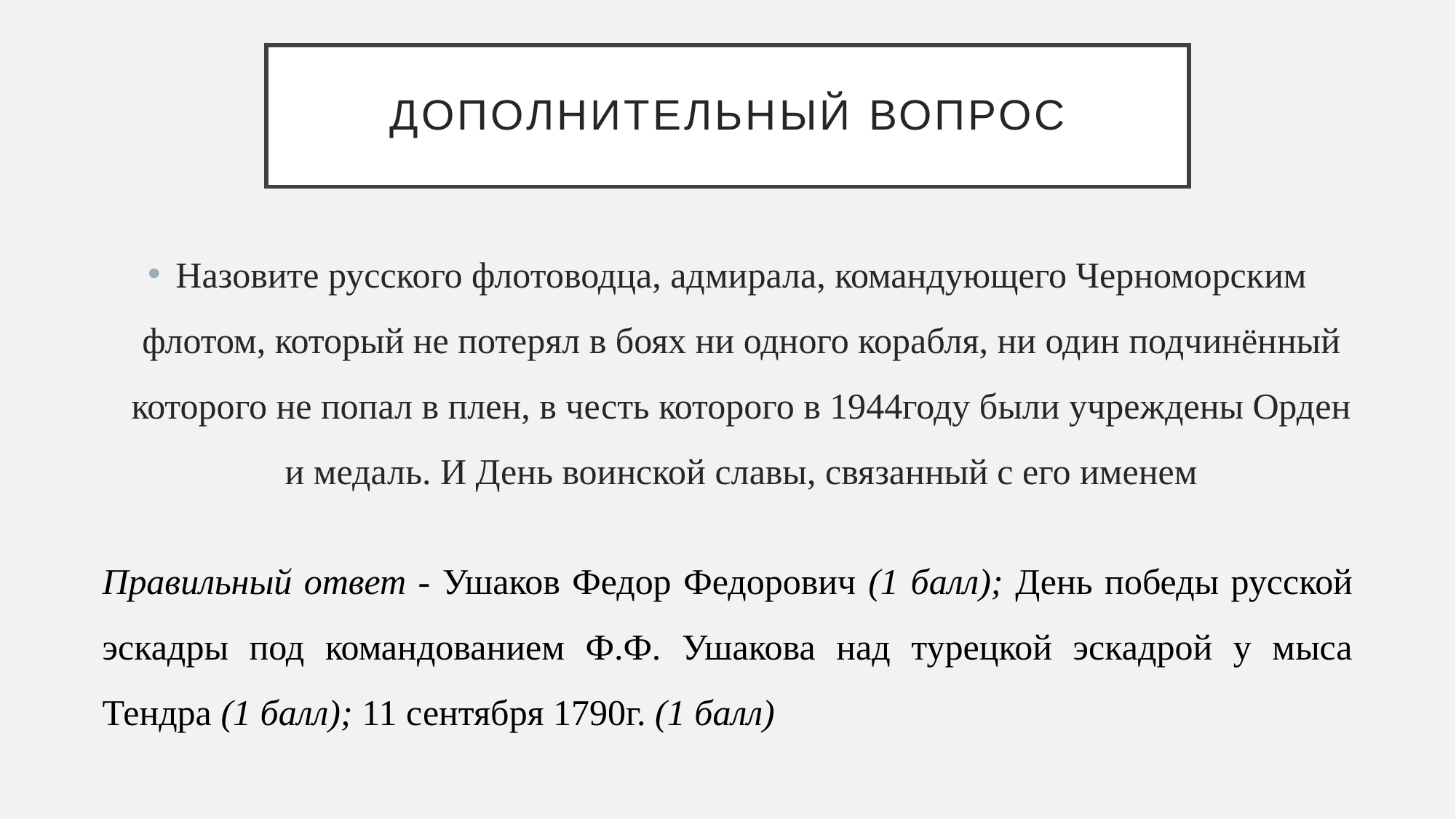

# Дополнительный вопрос
Назовите русского флотоводца, адмирала, командующего Черноморским флотом, который не потерял в боях ни одного корабля, ни один подчинённый которого не попал в плен, в честь которого в 1944году были учреждены Орден и медаль. И День воинской славы, связанный с его именем

Правильный ответ - Ушаков Федор Федорович (1 балл); День победы русской эскадры под командованием Ф.Ф. Ушакова над турецкой эскадрой у мыса Тендра (1 балл); 11 сентября 1790г. (1 балл)